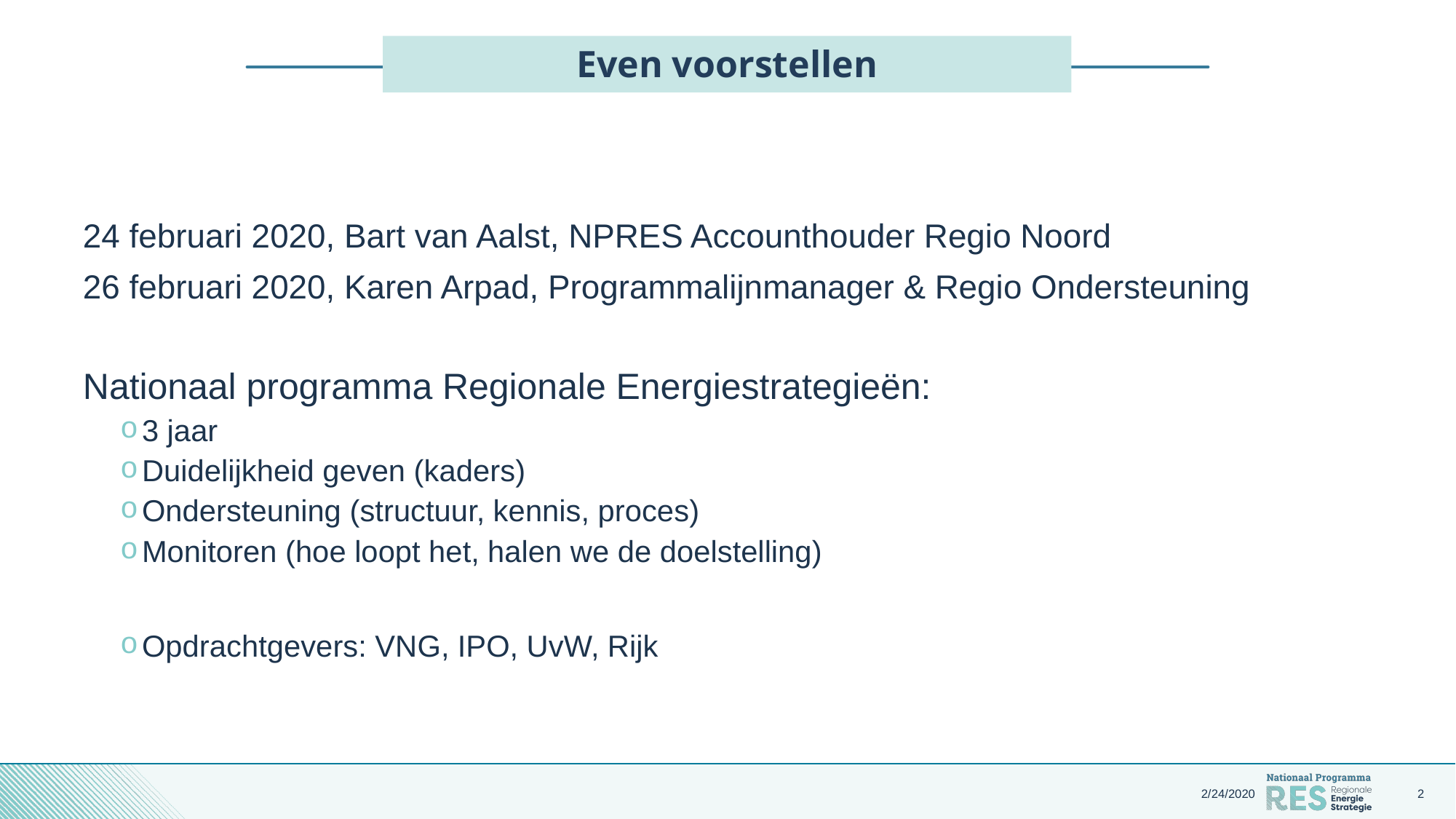

# Even voorstellen

24 februari 2020, Bart van Aalst, NPRES Accounthouder Regio Noord
26 februari 2020, Karen Arpad, Programmalijnmanager & Regio Ondersteuning

Nationaal programma Regionale Energiestrategieën:
3 jaar
Duidelijkheid geven (kaders)
Ondersteuning (structuur, kennis, proces)
Monitoren (hoe loopt het, halen we de doelstelling)

Opdrachtgevers: VNG, IPO, UvW, Rijk

2/24/2020
2